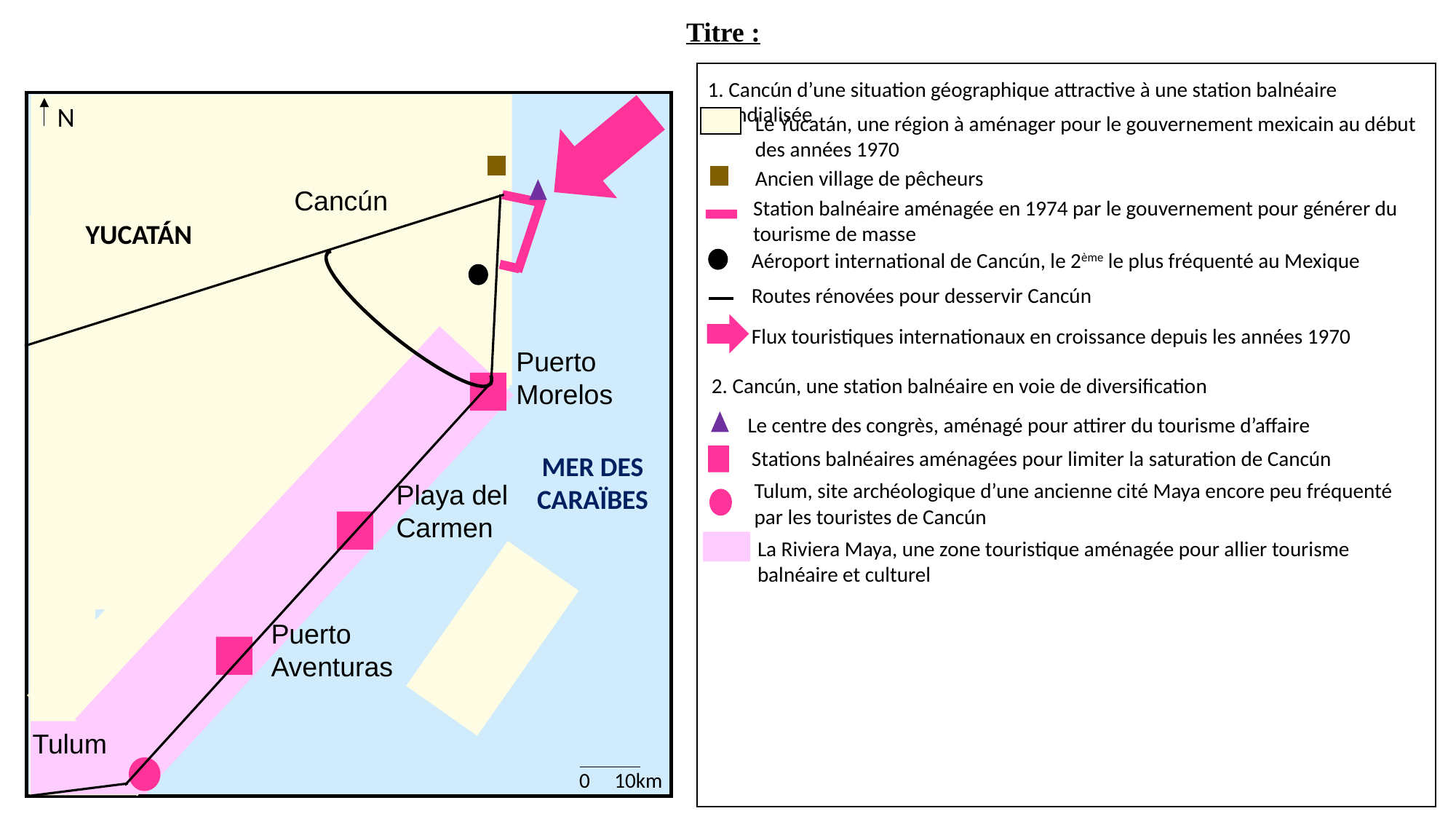

Titre :

1. Cancún d’une situation géographique attractive à une station balnéaire mondialisée

N
Le Yucatán, une région à aménager pour le gouvernement mexicain au début des années 1970

Ancien village de pêcheurs

Cancún

Station balnéaire aménagée en 1974 par le gouvernement pour générer du tourisme de masse
YUCATÁN
Aéroport international de Cancún, le 2ème le plus fréquenté au Mexique

Routes rénovées pour desservir Cancún

Flux touristiques internationaux en croissance depuis les années 1970
Puerto Morelos

2. Cancún, une station balnéaire en voie de diversification

Le centre des congrès, aménagé pour attirer du tourisme d’affaire

Stations balnéaires aménagées pour limiter la saturation de Cancún
MER DES CARAÏBES

Tulum, site archéologique d’une ancienne cité Maya encore peu fréquenté par les touristes de Cancún
Playa del Carmen

La Riviera Maya, une zone touristique aménagée pour allier tourisme balnéaire et culturel

Puerto Aventuras

Tulum

0
10km